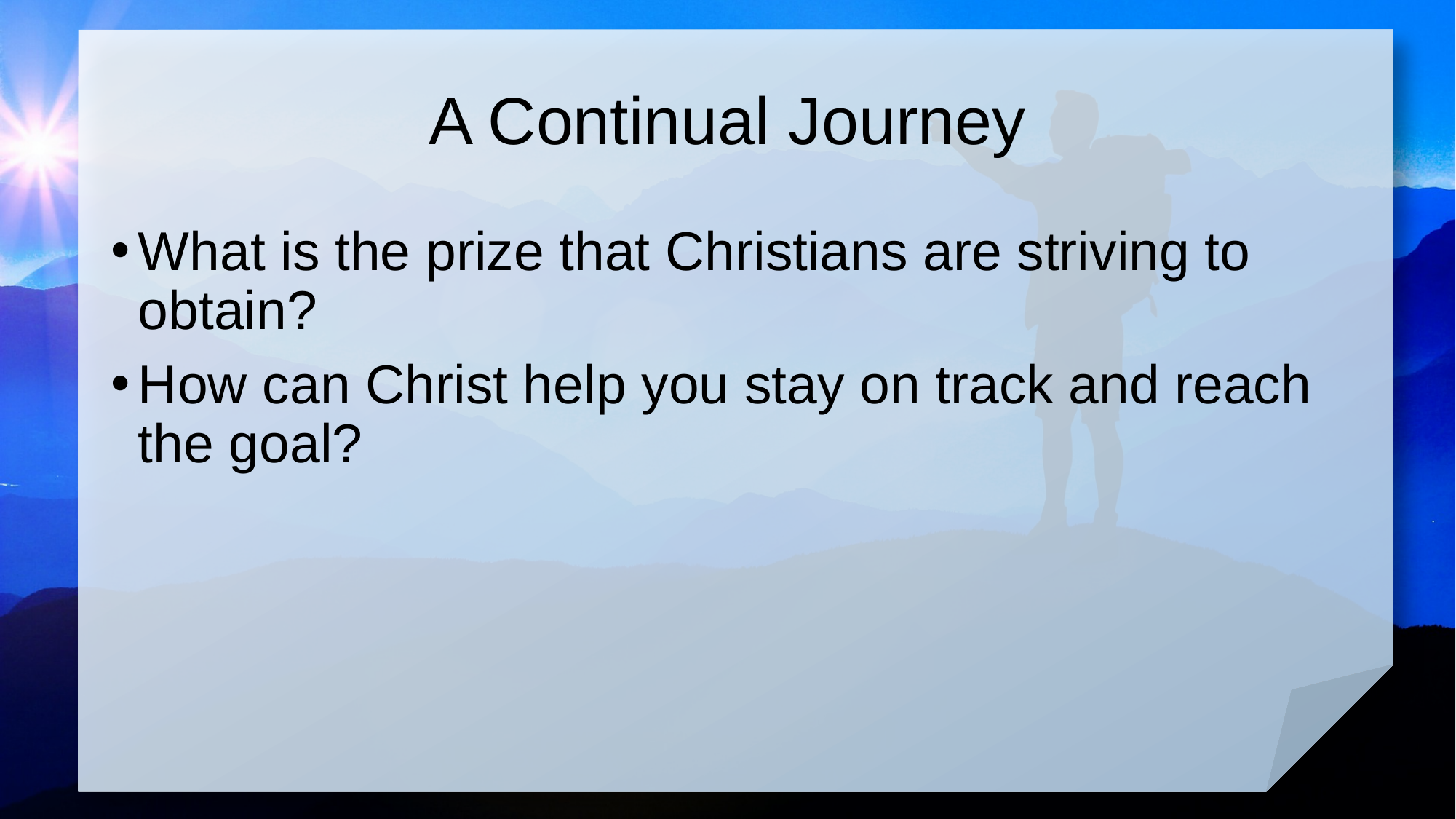

# A Continual Journey
What is the prize that Christians are striving to obtain?
How can Christ help you stay on track and reach the goal?